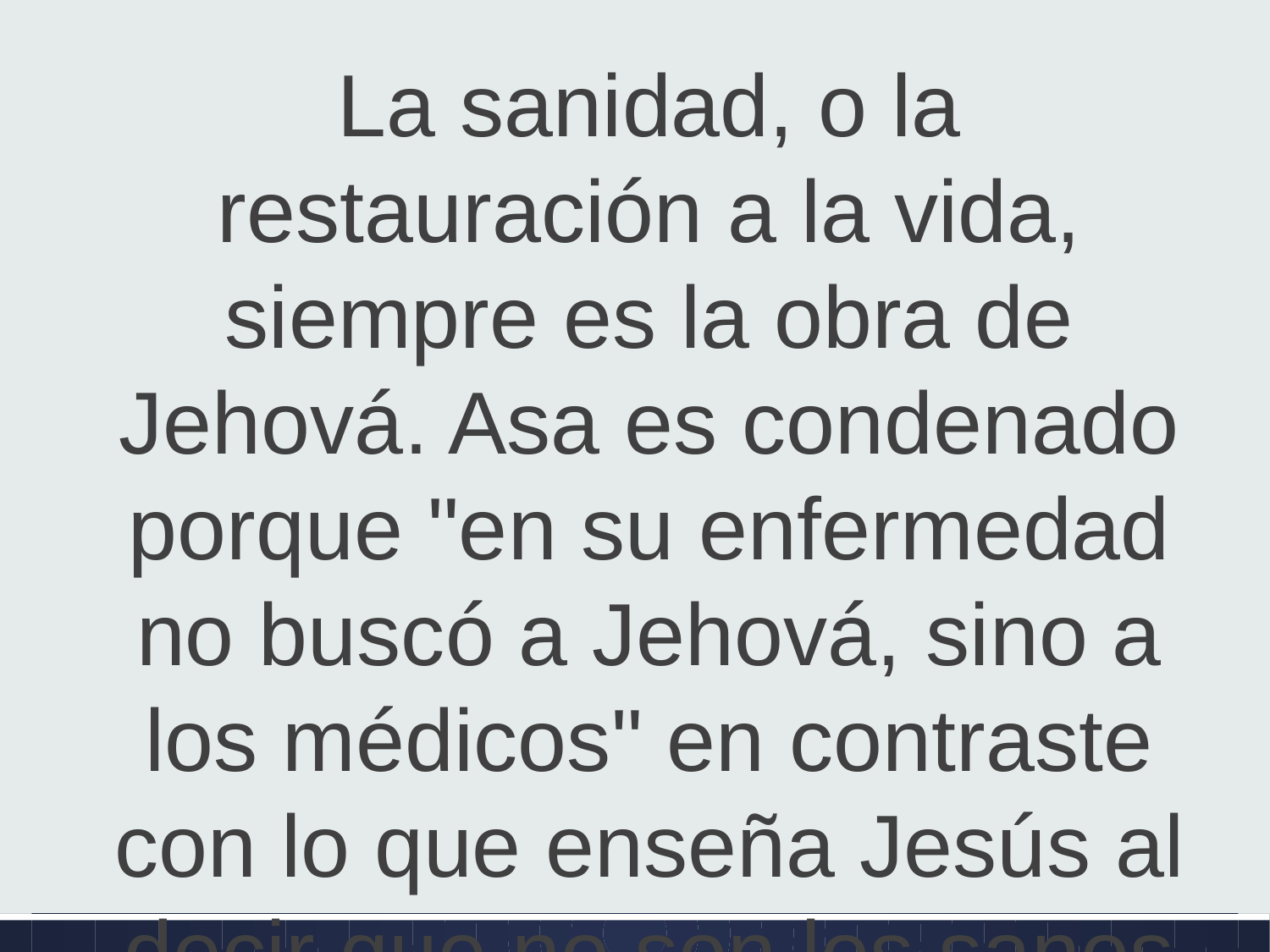

La sanidad, o la restauración a la vida, siempre es la obra de Jehová. Asa es condenado porque "en su enfermedad no buscó a Jehová, sino a los médicos" en contraste con lo que enseña Jesús al decir que no son los sanos los que tienen necesidad de médico sino los enfermos; (véase Lucas 5.31)